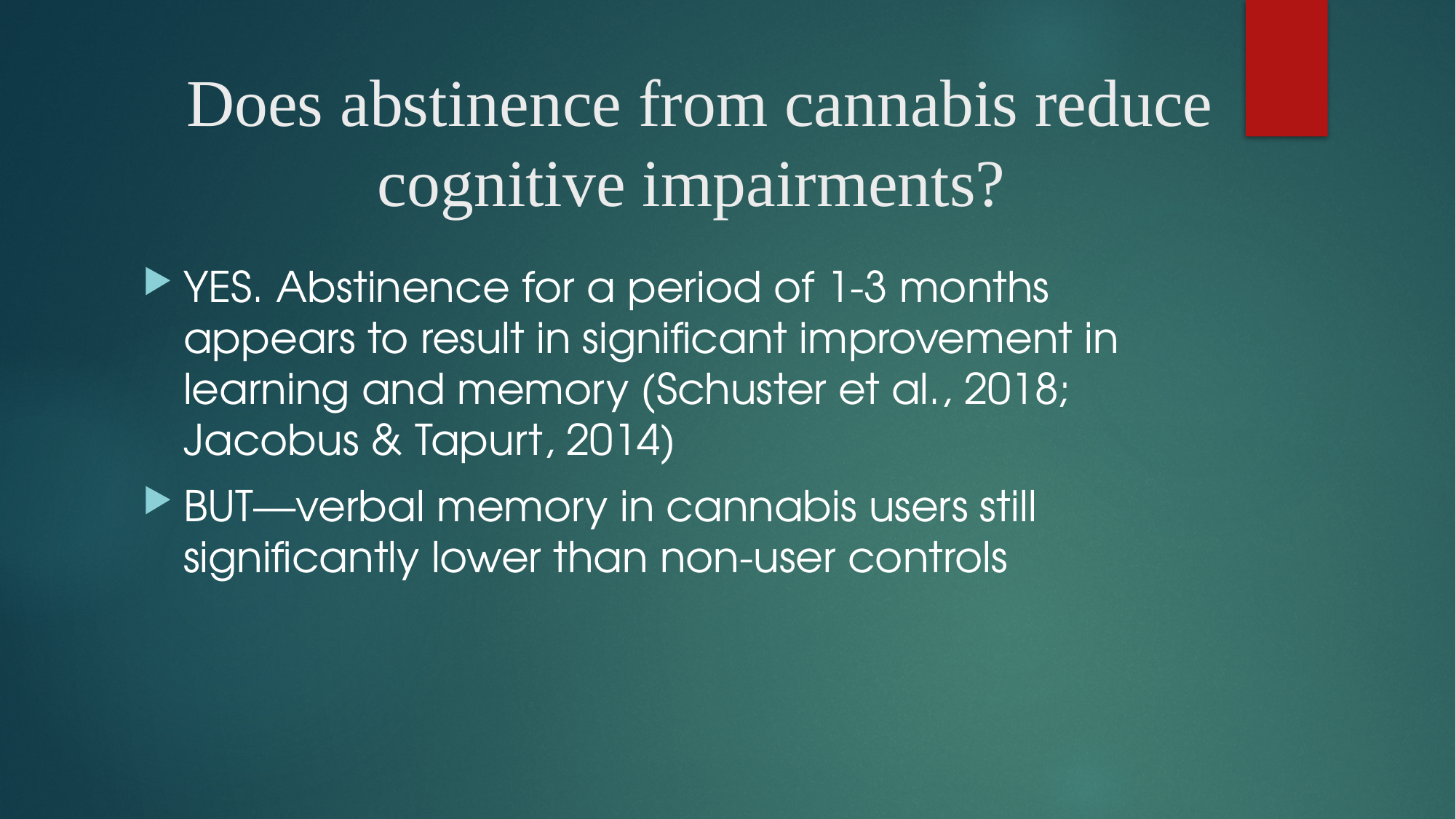

# Does abstinence from cannabis reduce cognitive impairments?
YES. Abstinence for a period of 1-3 months appears to result in significant improvement in learning and memory (Schuster et al., 2018; Jacobus & Tapurt, 2014)
BUT—verbal memory in cannabis users still significantly lower than non-user controls